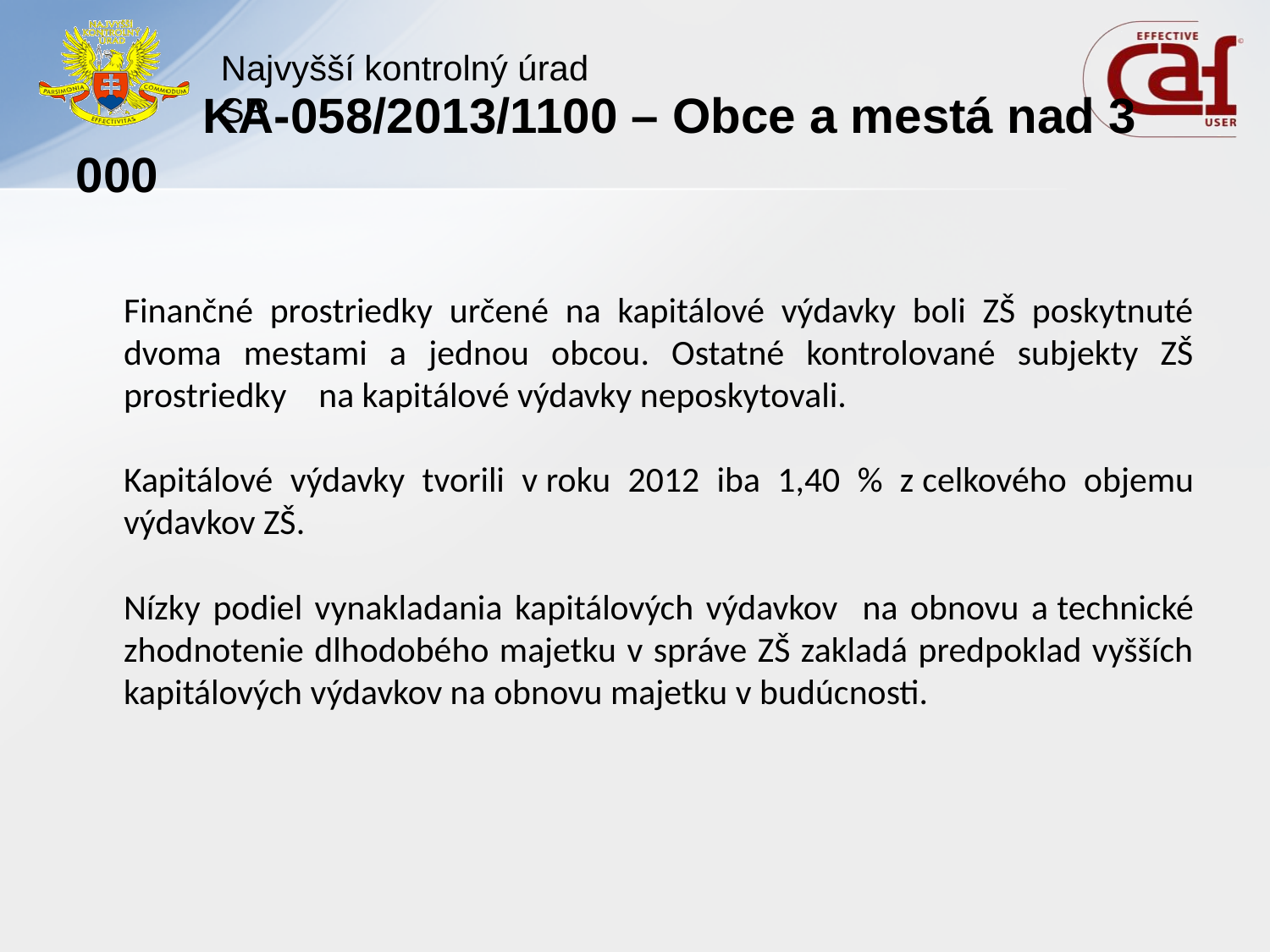

# KA-058/2013/1100 – Obce a mestá nad 3 000

	Finančné prostriedky určené na kapitálové výdavky boli ZŠ poskytnuté dvoma mestami a jednou obcou. Ostatné kontrolované subjekty ZŠ prostriedky    na kapitálové výdavky neposkytovali.

	Kapitálové výdavky tvorili v roku 2012 iba 1,40 % z celkového objemu výdavkov ZŠ.

	Nízky podiel vynakladania kapitálových výdavkov  na obnovu a technické zhodnotenie dlhodobého majetku v správe ZŠ zakladá predpoklad vyšších kapitálových výdavkov na obnovu majetku v budúcnosti.